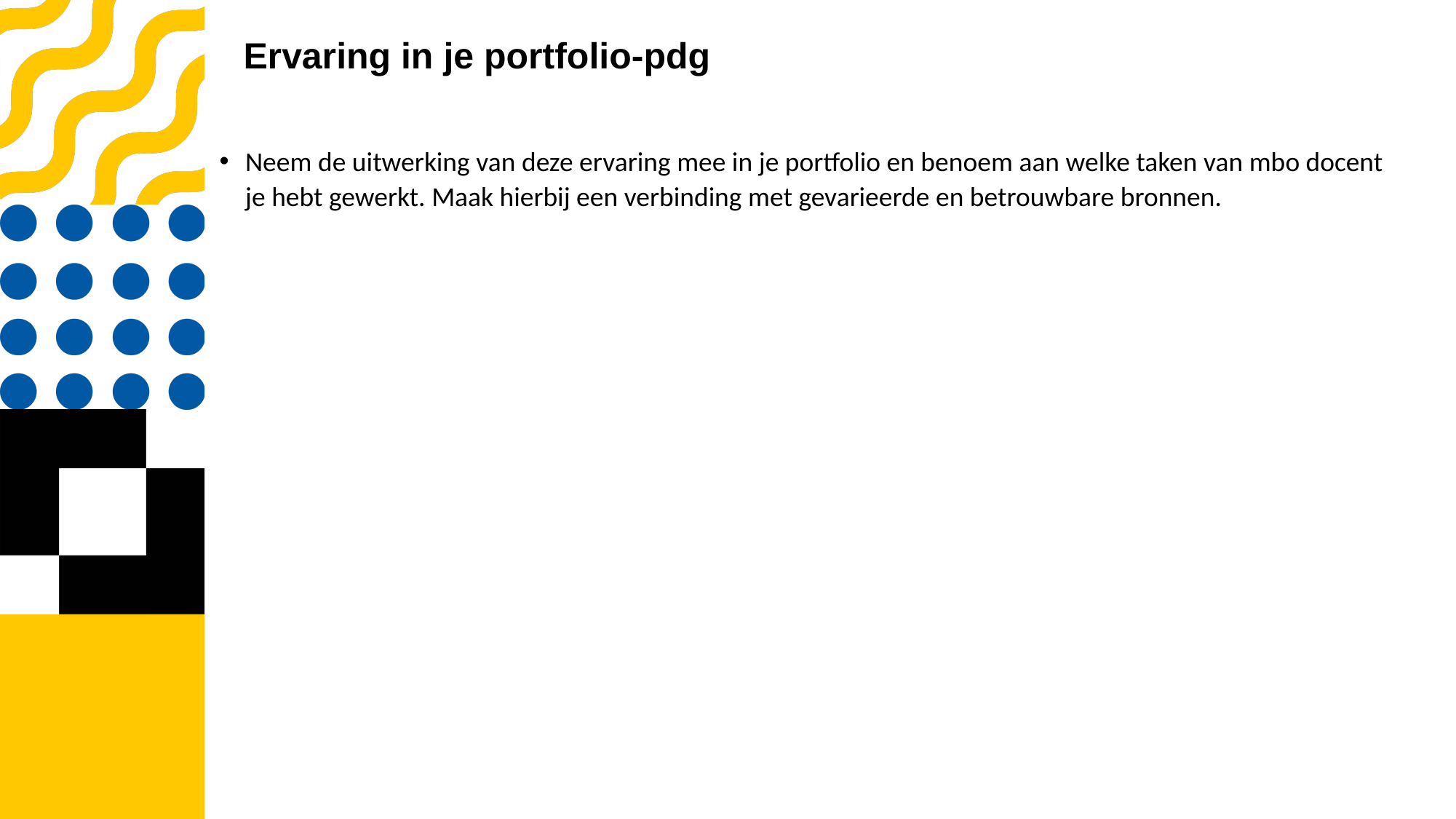

Ervaring in je portfolio-pdg

Neem de uitwerking van deze ervaring mee in je portfolio en benoem aan welke taken van mbo docent je hebt gewerkt. Maak hierbij een verbinding met gevarieerde en betrouwbare bronnen.